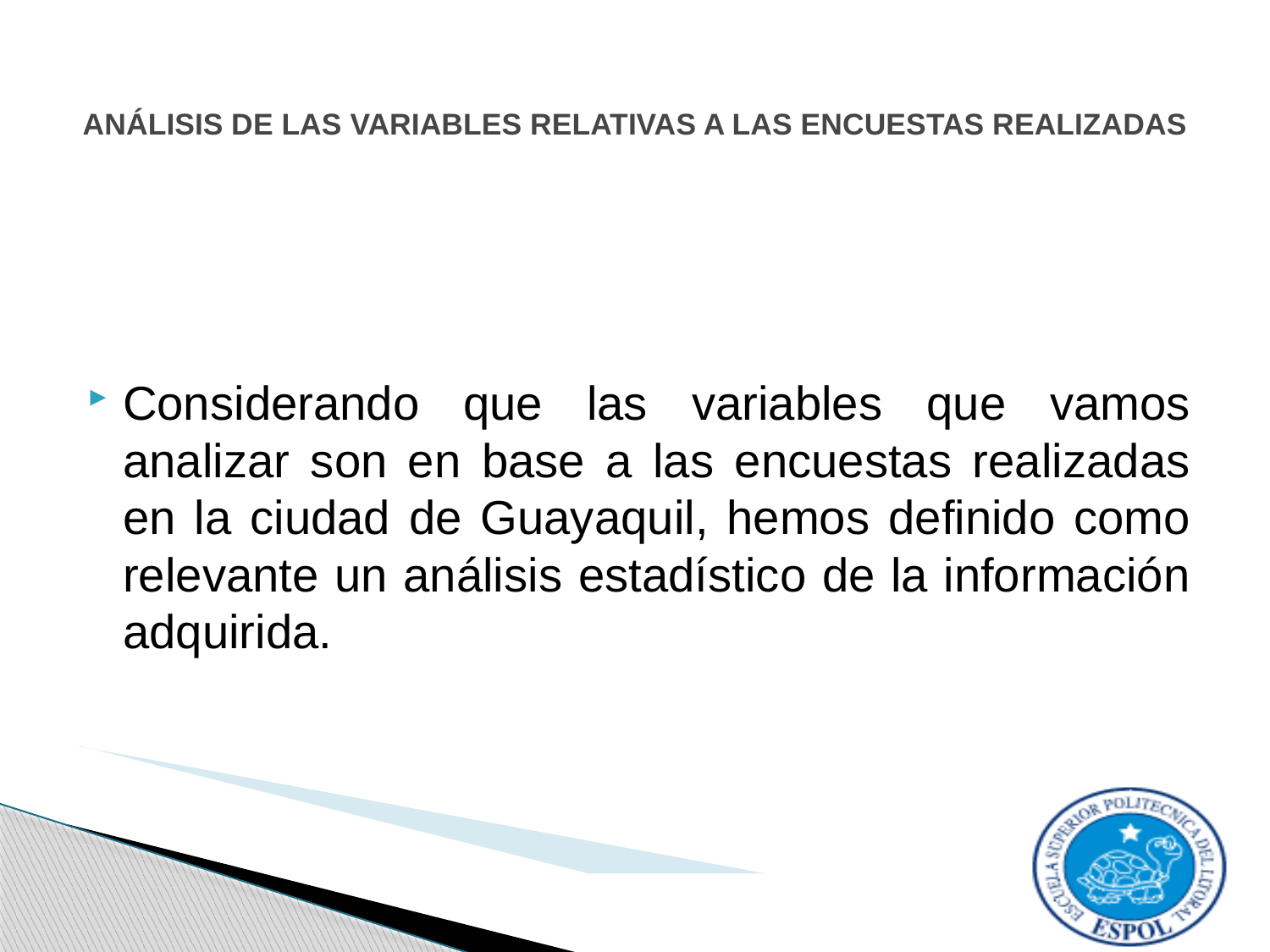

# ANÁLISIS DE LAS VARIABLES RELATIVAS A LAS ENCUESTAS REALIZADAS

Considerando que las variables que vamos analizar son en base a las encuestas realizadas en la ciudad de Guayaquil, hemos definido como relevante un análisis estadístico de la información adquirida.